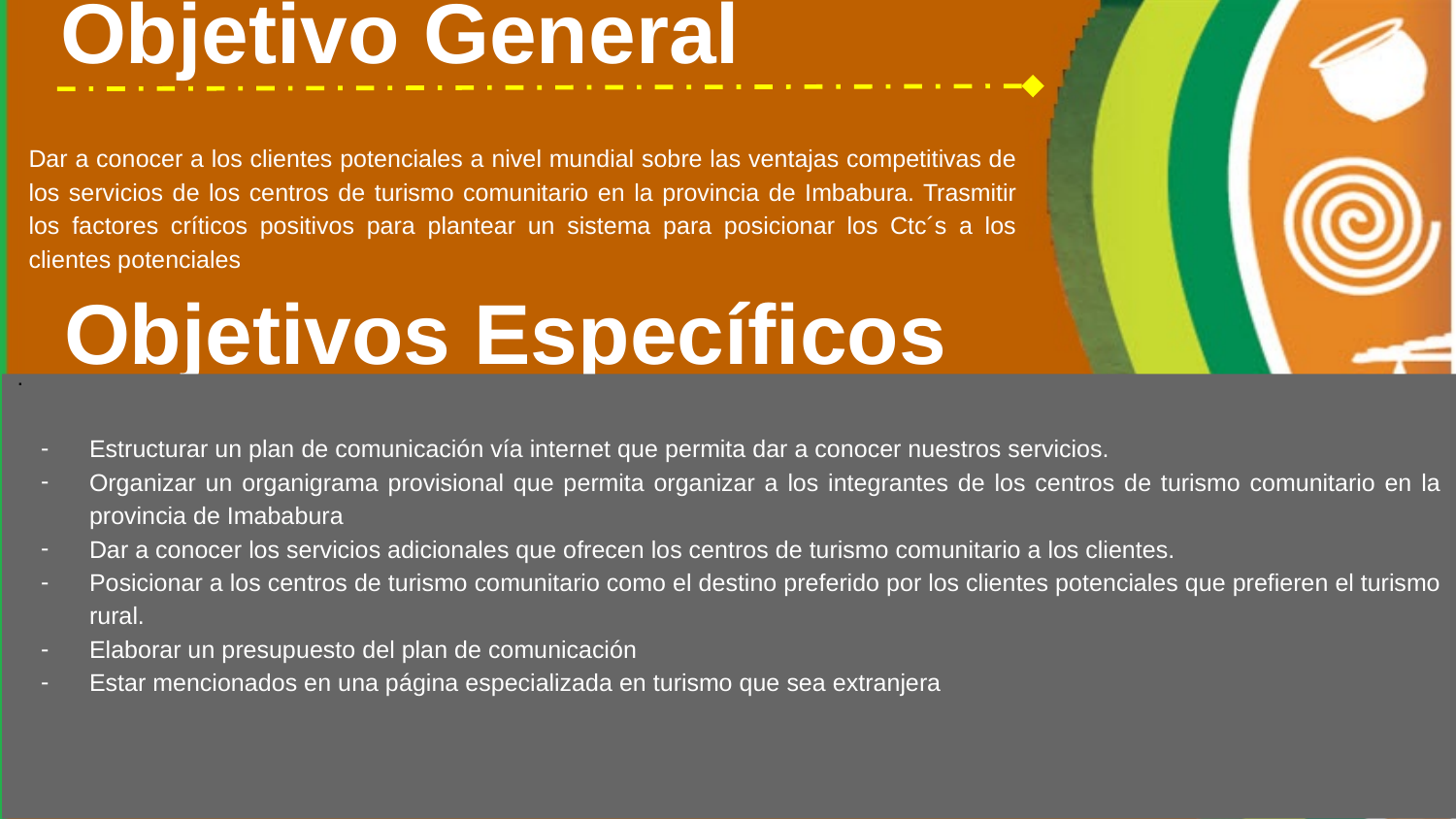

# Objetivo General

Dar a conocer a los clientes potenciales a nivel mundial sobre las ventajas competitivas de los servicios de los centros de turismo comunitario en la provincia de Imbabura. Trasmitir los factores críticos positivos para plantear un sistema para posicionar los Ctc´s a los clientes potenciales

Objetivos Específicos

·

Estructurar un plan de comunicación vía internet que permita dar a conocer nuestros servicios.
Organizar un organigrama provisional que permita organizar a los integrantes de los centros de turismo comunitario en la provincia de Imababura
Dar a conocer los servicios adicionales que ofrecen los centros de turismo comunitario a los clientes.
Posicionar a los centros de turismo comunitario como el destino preferido por los clientes potenciales que prefieren el turismo rural.
Elaborar un presupuesto del plan de comunicación
Estar mencionados en una página especializada en turismo que sea extranjera